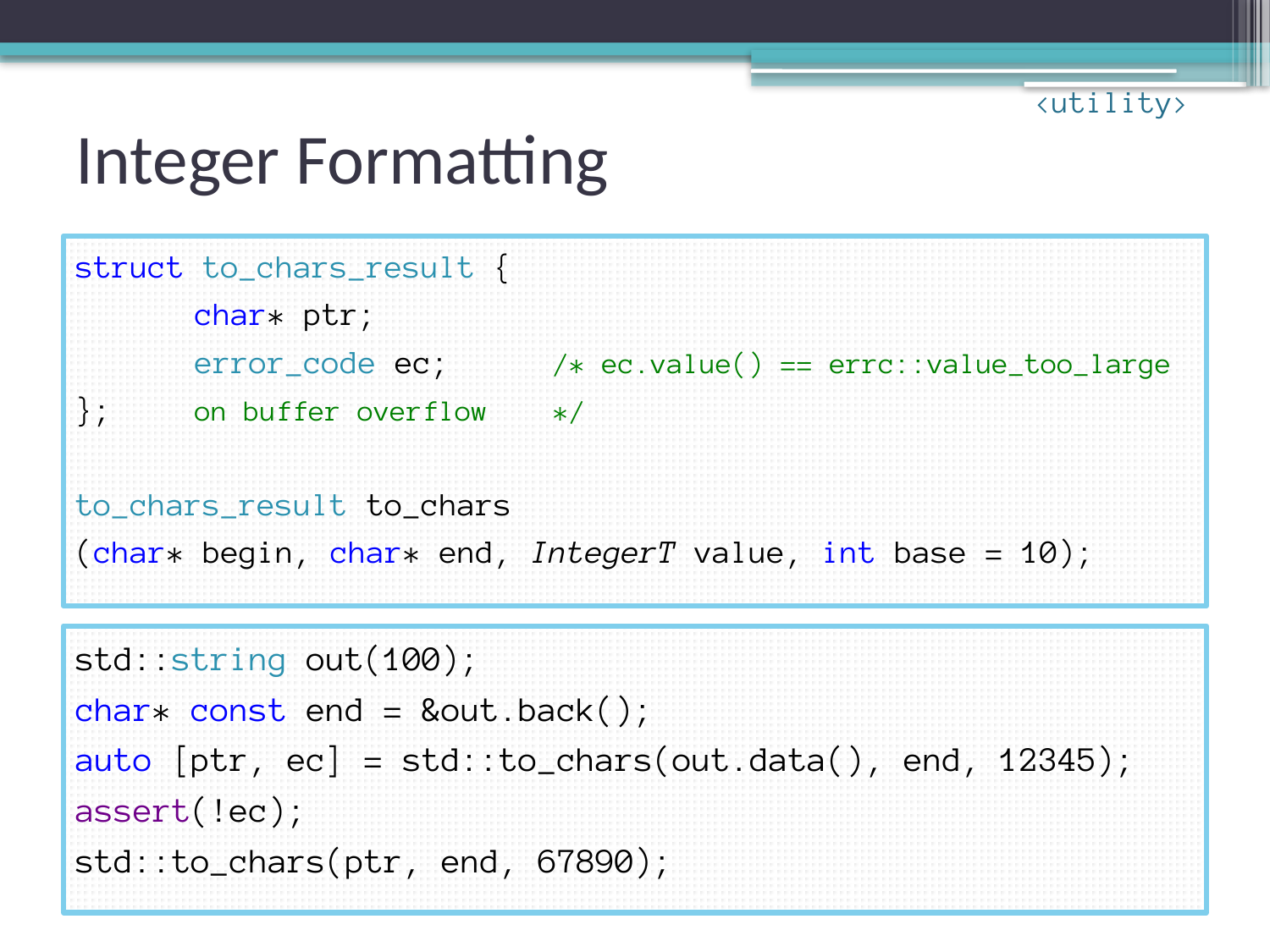

<utility>
# Integer Formatting
struct to_chars_result {
	char* ptr;
	error_code ec;	/* ec.value() == errc::value_too_large
};								on buffer overflow 							*/

to_chars_result to_chars
(char* begin, char* end, IntegerT value, int base = 10);
std::string out(100);
char* const end = &out.back();
auto [ptr, ec] = std::to_chars(out.data(), end, 12345);
assert(!ec);
std::to_chars(ptr, end, 67890);